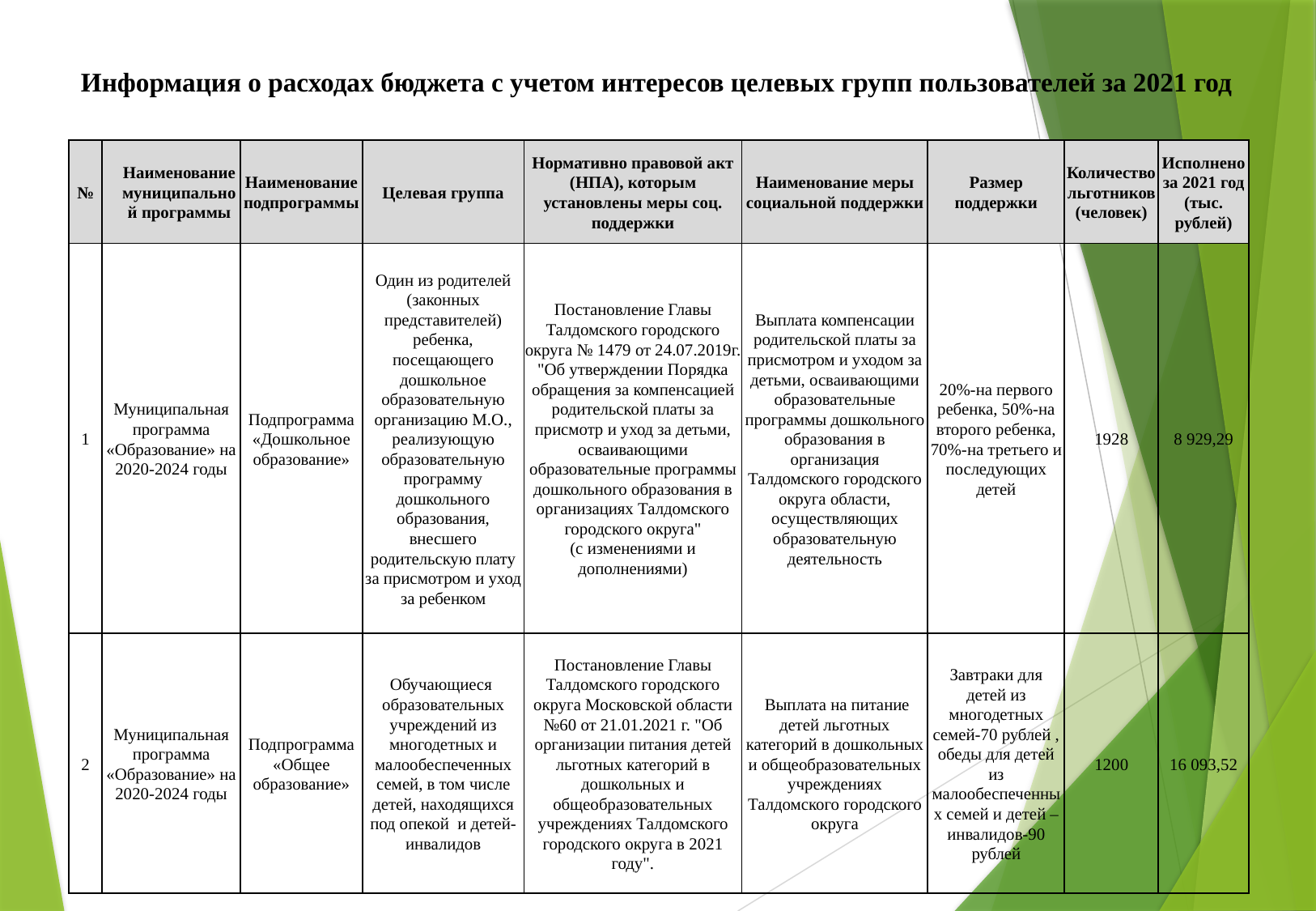

Информация о расходах бюджета с учетом интересов целевых групп пользователей за 2021 год
| № | Наименование муниципальной программы | Наименование подпрограммы | Целевая группа | Нормативно правовой акт (НПА), которым установлены меры соц. поддержки | Наименование меры социальной поддержки | Размер поддержки | Количество льготников (человек) | Исполнено за 2021 год (тыс. рублей) |
| --- | --- | --- | --- | --- | --- | --- | --- | --- |
| 1 | Муниципальная программа «Образование» на 2020-2024 годы | Подпрограмма «Дошкольное образование» | Один из родителей (законных представителей) ребенка, посещающего дошкольное образовательную организацию М.О., реализующую образовательную программу дошкольного образования, внесшего родительскую плату за присмотром и уход за ребенком | Постановление Главы Талдомского городского округа № 1479 от 24.07.2019г. "Об утверждении Порядка обращения за компенсацией родительской платы за присмотр и уход за детьми, осваивающими образовательные программы дошкольного образования в организациях Талдомского городского округа" (с изменениями и дополнениями) | Выплата компенсации родительской платы за присмотром и уходом за детьми, осваивающими образовательные программы дошкольного образования в организация Талдомского городского округа области, осуществляющих образовательную деятельность | 20%-на первого ребенка, 50%-на второго ребенка, 70%-на третьего и последующих детей | 1928 | 8 929,29 |
| 2 | Муниципальная программа «Образование» на 2020-2024 годы | Подпрограмма «Общее образование» | Обучающиеся образовательных учреждений из многодетных и малообеспеченных семей, в том числе детей, находящихся под опекой и детей- инвалидов | Постановление Главы Талдомского городского округа Московской области №60 от 21.01.2021 г. "Об организации питания детей льготных категорий в дошкольных и общеобразовательных учреждениях Талдомского городского округа в 2021 году". | Выплата на питание детей льготных категорий в дошкольных и общеобразовательных учреждениях Талдомского городского округа | Завтраки для детей из многодетных семей-70 рублей , обеды для детей из малообеспеченных семей и детей – инвалидов-90 рублей | 1200 | 16 093,52 |